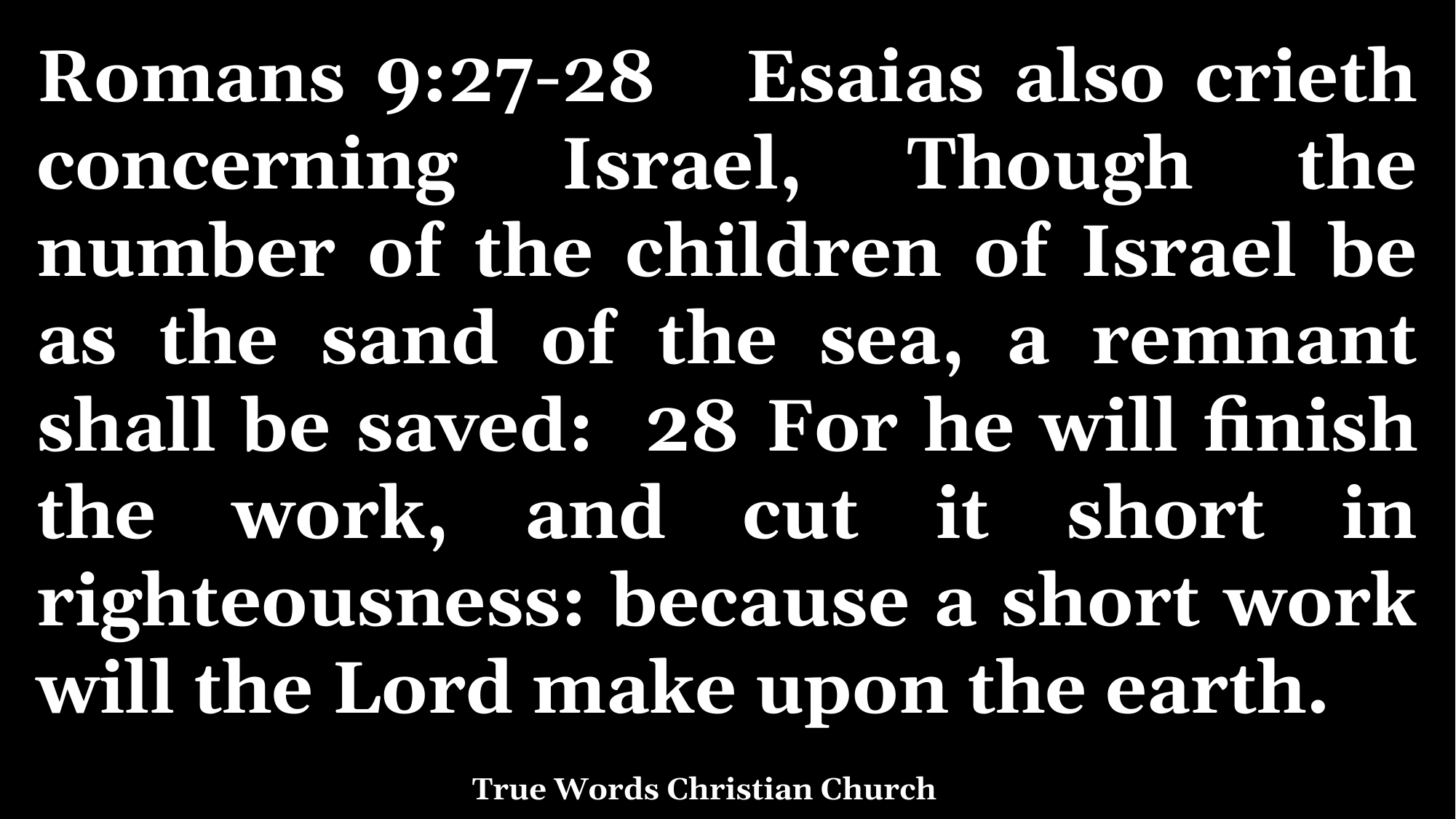

Romans 9:27-28   Esaias also crieth concerning Israel, Though the number of the children of Israel be as the sand of the sea, a remnant shall be saved:  28 For he will finish the work, and cut it short in righteousness: because a short work will the Lord make upon the earth.
True Words Christian Church